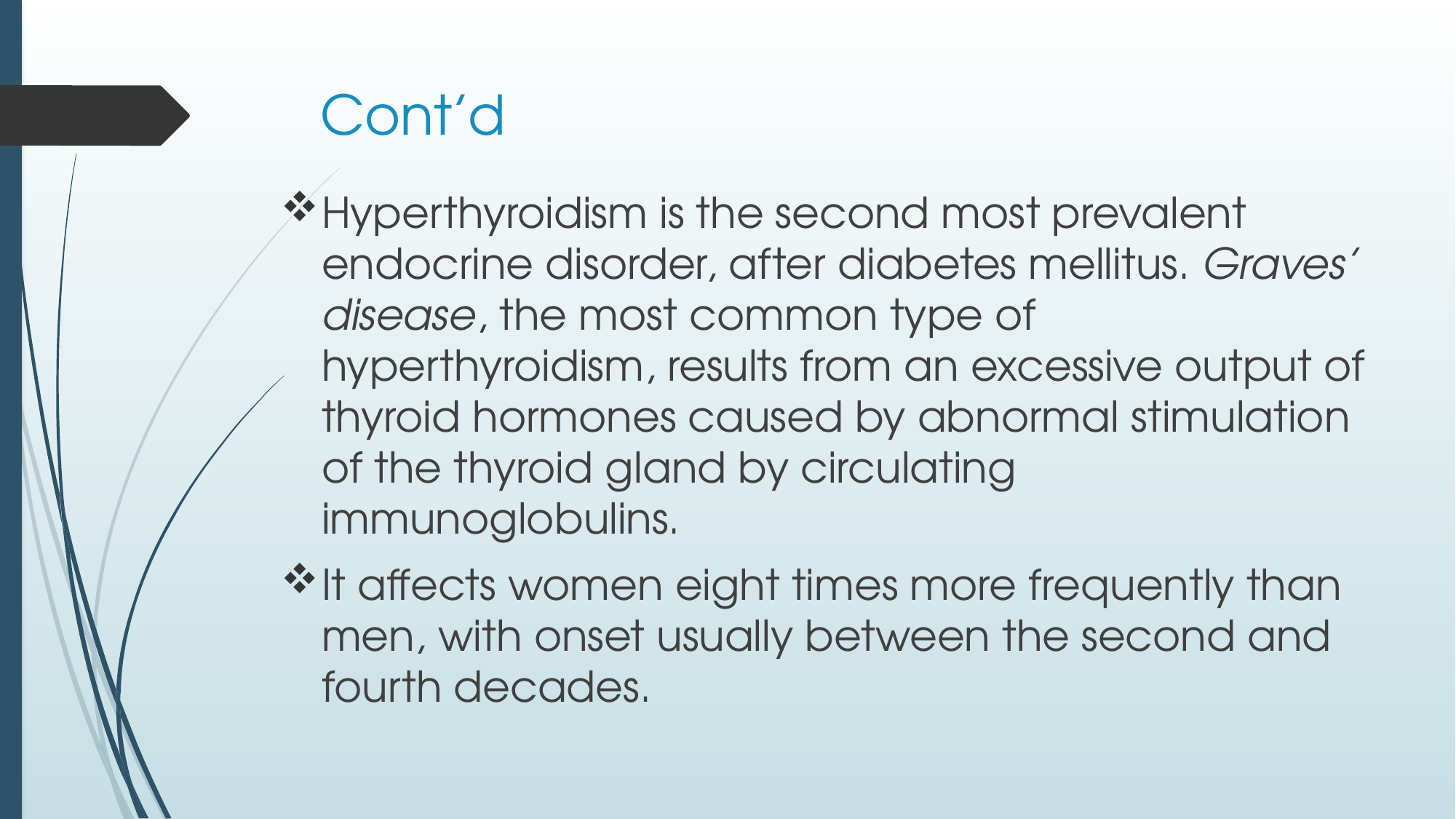

# Cont’d
Hyperthyroidism is the second most prevalent endocrine disorder, after diabetes mellitus. Graves’ disease, the most common type of hyperthyroidism, results from an excessive output of thyroid hormones caused by abnormal stimulation of the thyroid gland by circulating immunoglobulins.
It affects women eight times more frequently than men, with onset usually between the second and fourth decades.